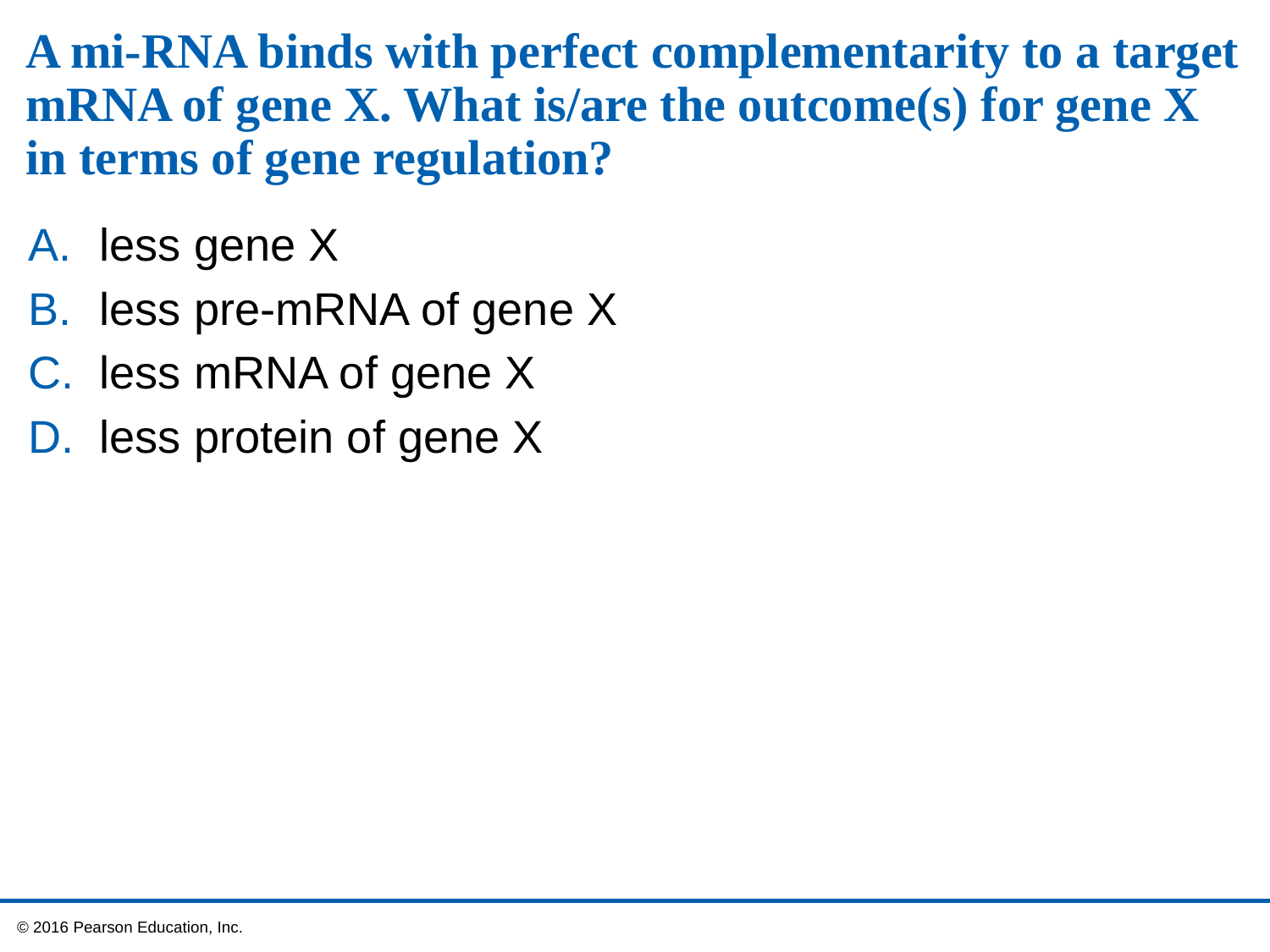

# A mi-RNA binds with perfect complementarity to a target mRNA of gene X. What is/are the outcome(s) for gene X in terms of gene regulation?
less gene X
less pre-mRNA of gene X
less mRNA of gene X
less protein of gene X

 © 2016 Pearson Education, Inc.